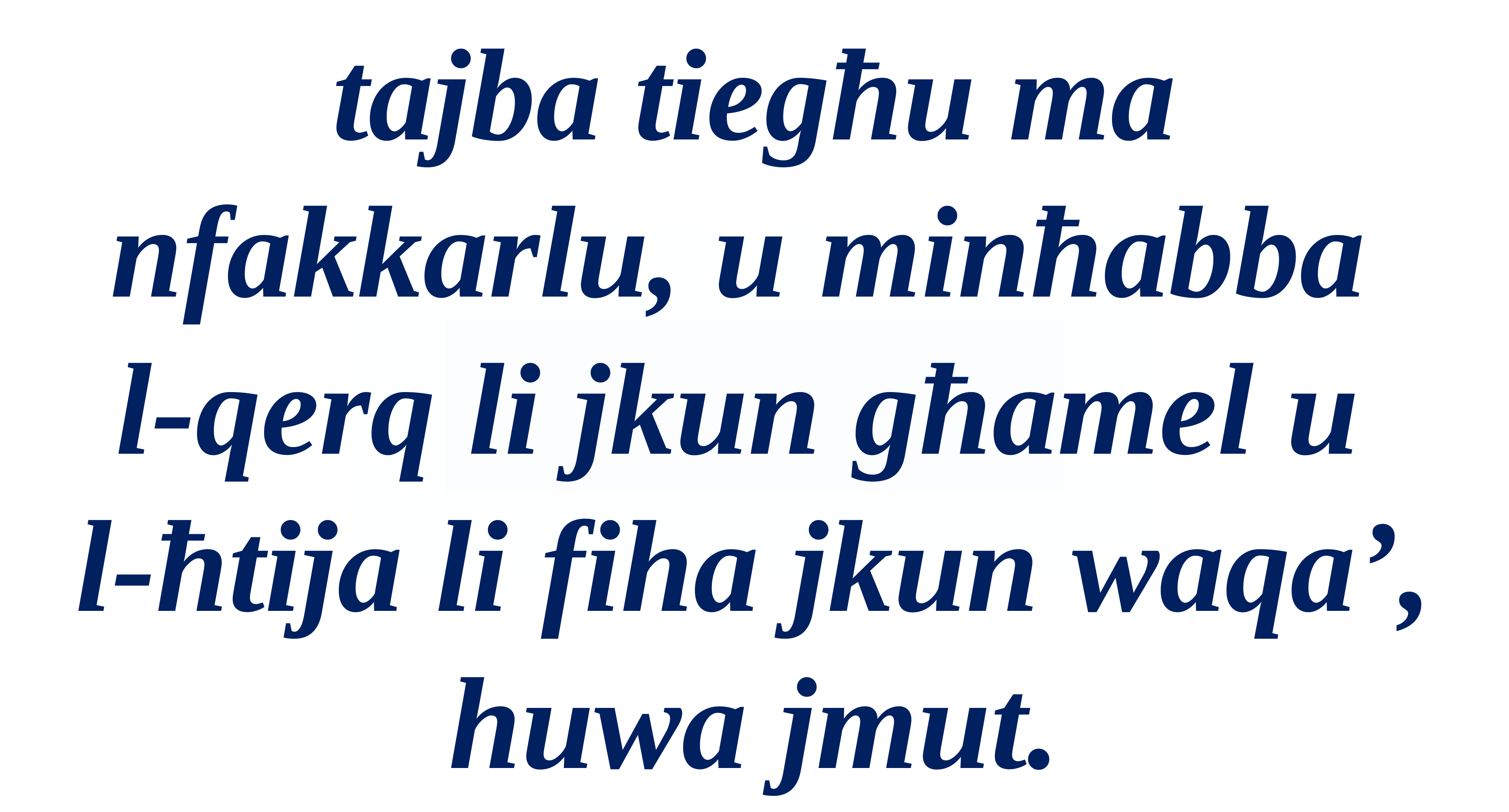

tajba tiegħu ma nfakkarlu, u minħabba
l-qerq li jkun għamel u
l-ħtija li fiha jkun waqa’, huwa jmut.